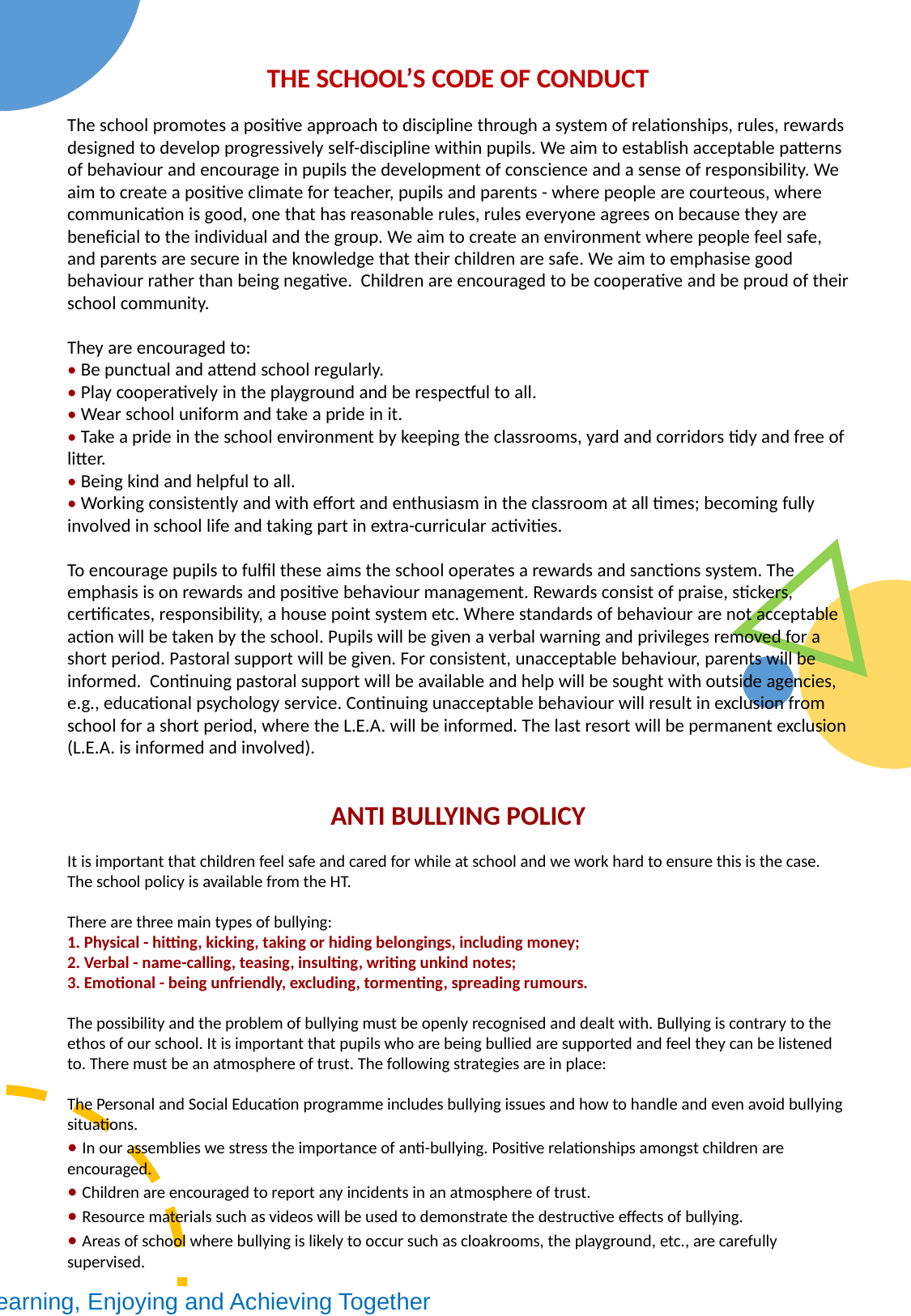

THE SCHOOL’S CODE OF CONDUCT

The school promotes a positive approach to discipline through a system of relationships, rules, rewards designed to develop progressively self-discipline within pupils. We aim to establish acceptable patterns of behaviour and encourage in pupils the development of conscience and a sense of responsibility. We aim to create a positive climate for teacher, pupils and parents - where people are courteous, where communication is good, one that has reasonable rules, rules everyone agrees on because they are beneficial to the individual and the group. We aim to create an environment where people feel safe, and parents are secure in the knowledge that their children are safe. We aim to emphasise good behaviour rather than being negative.  Children are encouraged to be cooperative and be proud of their school community.

They are encouraged to:
• Be punctual and attend school regularly.
• Play cooperatively in the playground and be respectful to all.
• Wear school uniform and take a pride in it.
• Take a pride in the school environment by keeping the classrooms, yard and corridors tidy and free of litter.
• Being kind and helpful to all.
• Working consistently and with effort and enthusiasm in the classroom at all times; becoming fully involved in school life and taking part in extra-curricular activities.

To encourage pupils to fulfil these aims the school operates a rewards and sanctions system. The emphasis is on rewards and positive behaviour management. Rewards consist of praise, stickers, certificates, responsibility, a house point system etc. Where standards of behaviour are not acceptable action will be taken by the school. Pupils will be given a verbal warning and privileges removed for a short period. Pastoral support will be given. For consistent, unacceptable behaviour, parents will be informed.  Continuing pastoral support will be available and help will be sought with outside agencies, e.g., educational psychology service. Continuing unacceptable behaviour will result in exclusion from school for a short period, where the L.E.A. will be informed. The last resort will be permanent exclusion (L.E.A. is informed and involved).

ANTI BULLYING POLICY

It is important that children feel safe and cared for while at school and we work hard to ensure this is the case. The school policy is available from the HT.

There are three main types of bullying:
1. Physical - hitting, kicking, taking or hiding belongings, including money;
2. Verbal - name-calling, teasing, insulting, writing unkind notes;
3. Emotional - being unfriendly, excluding, tormenting, spreading rumours.

The possibility and the problem of bullying must be openly recognised and dealt with. Bullying is contrary to the ethos of our school. It is important that pupils who are being bullied are supported and feel they can be listened to. There must be an atmosphere of trust. The following strategies are in place:

The Personal and Social Education programme includes bullying issues and how to handle and even avoid bullying situations.
• In our assemblies we stress the importance of anti-bullying. Positive relationships amongst children are encouraged.
• Children are encouraged to report any incidents in an atmosphere of trust.
• Resource materials such as videos will be used to demonstrate the destructive effects of bullying.
• Areas of school where bullying is likely to occur such as cloakrooms, the playground, etc., are carefully supervised.

Learning, Enjoying and Achieving Together